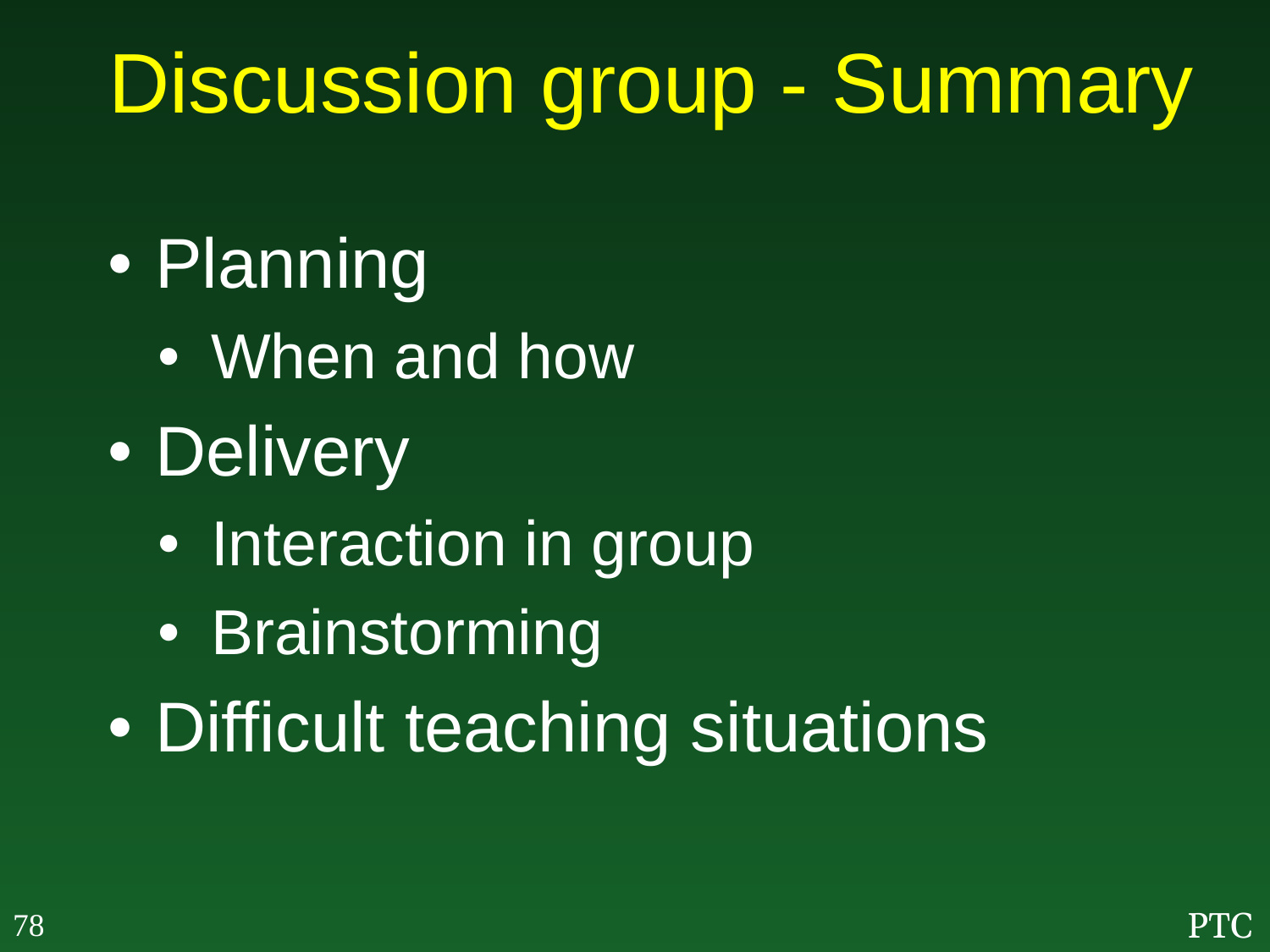

# Discussion group - Summary
Planning
When and how
Delivery
Interaction in group
Brainstorming
Difficult teaching situations
78